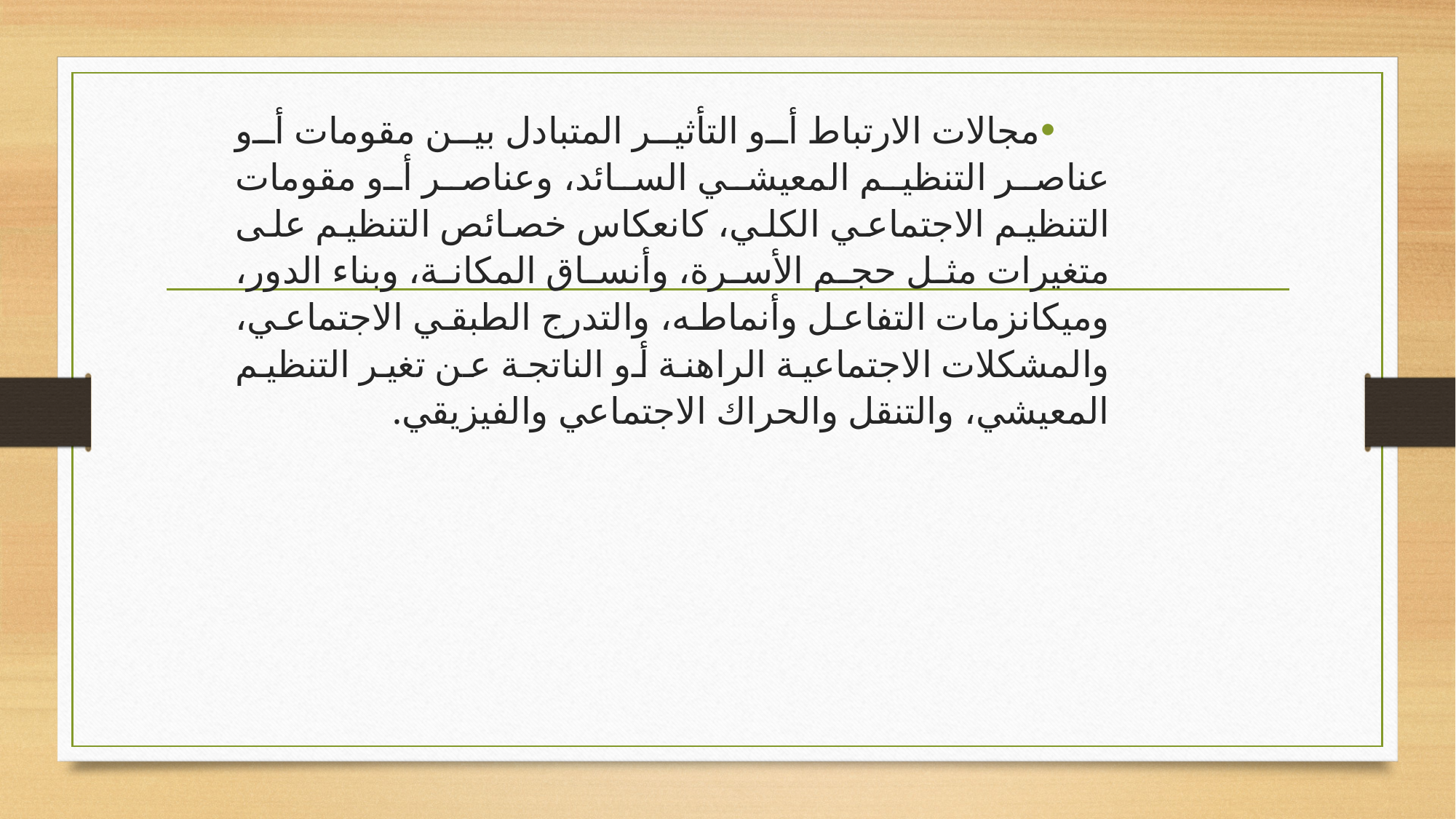

مجالات الارتباط أو التأثير المتبادل بين مقومات أو عناصر التنظيم المعيشي السائد، وعناصر أو مقومات التنظيم الاجتماعي الكلي، كانعكاس خصائص التنظيم على متغيرات مثل حجم الأسرة، وأنساق المكانة، وبناء الدور، وميكانزمات التفاعل وأنماطه، والتدرج الطبقي الاجتماعي، والمشكلات الاجتماعية الراهنة أو الناتجة عن تغير التنظيم المعيشي، والتنقل والحراك الاجتماعي والفيزيقي.